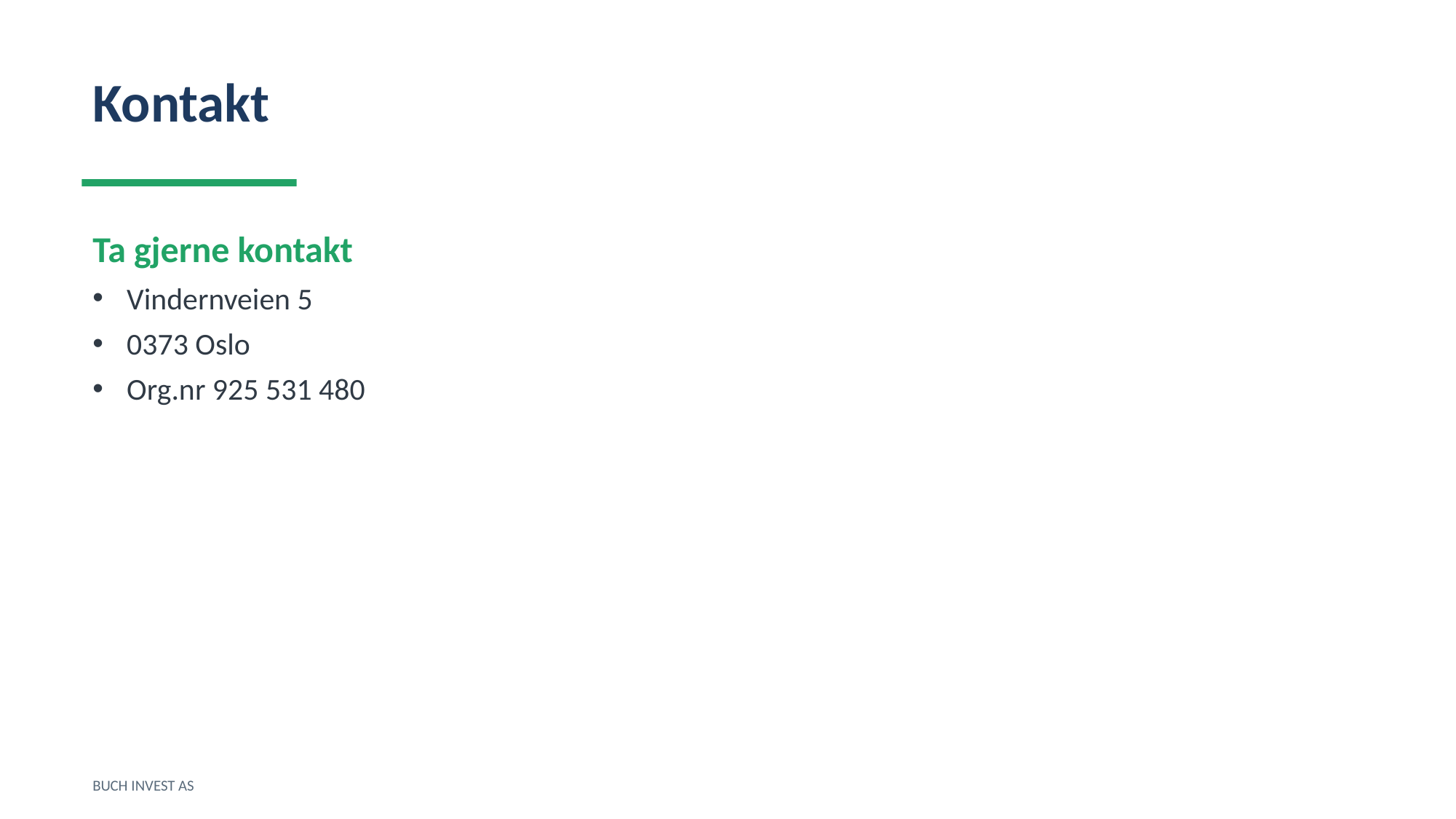

Kontakt

Ta gjerne kontakt
Vindernveien 5
0373 Oslo
Org.nr 925 531 480
BUCH INVEST AS